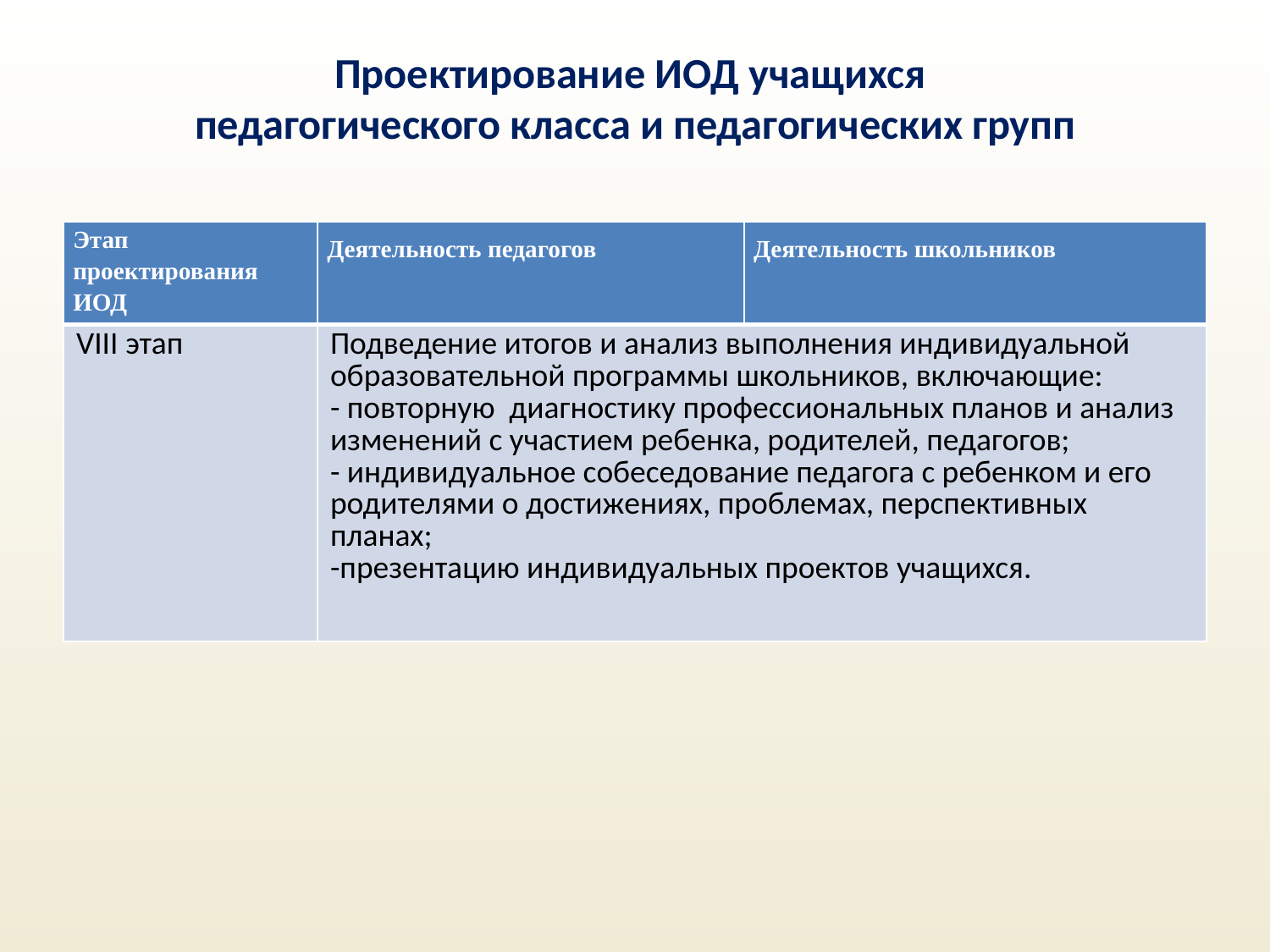

# Проектирование ИОД учащихся педагогического класса и педагогических групп
| Этап проектирования ИОД | Деятельность педагогов | Деятельность школьников |
| --- | --- | --- |
| VIII этап | Подведение итогов и анализ выполнения индивидуальной образовательной программы школьников, включающие: - повторную диагностику профессиональных планов и анализ изменений с участием ребенка, родителей, педагогов; - индивидуальное собеседование педагога с ребенком и его родителями о достижениях, проблемах, перспективных планах; -презентацию индивидуальных проектов учащихся. |  |